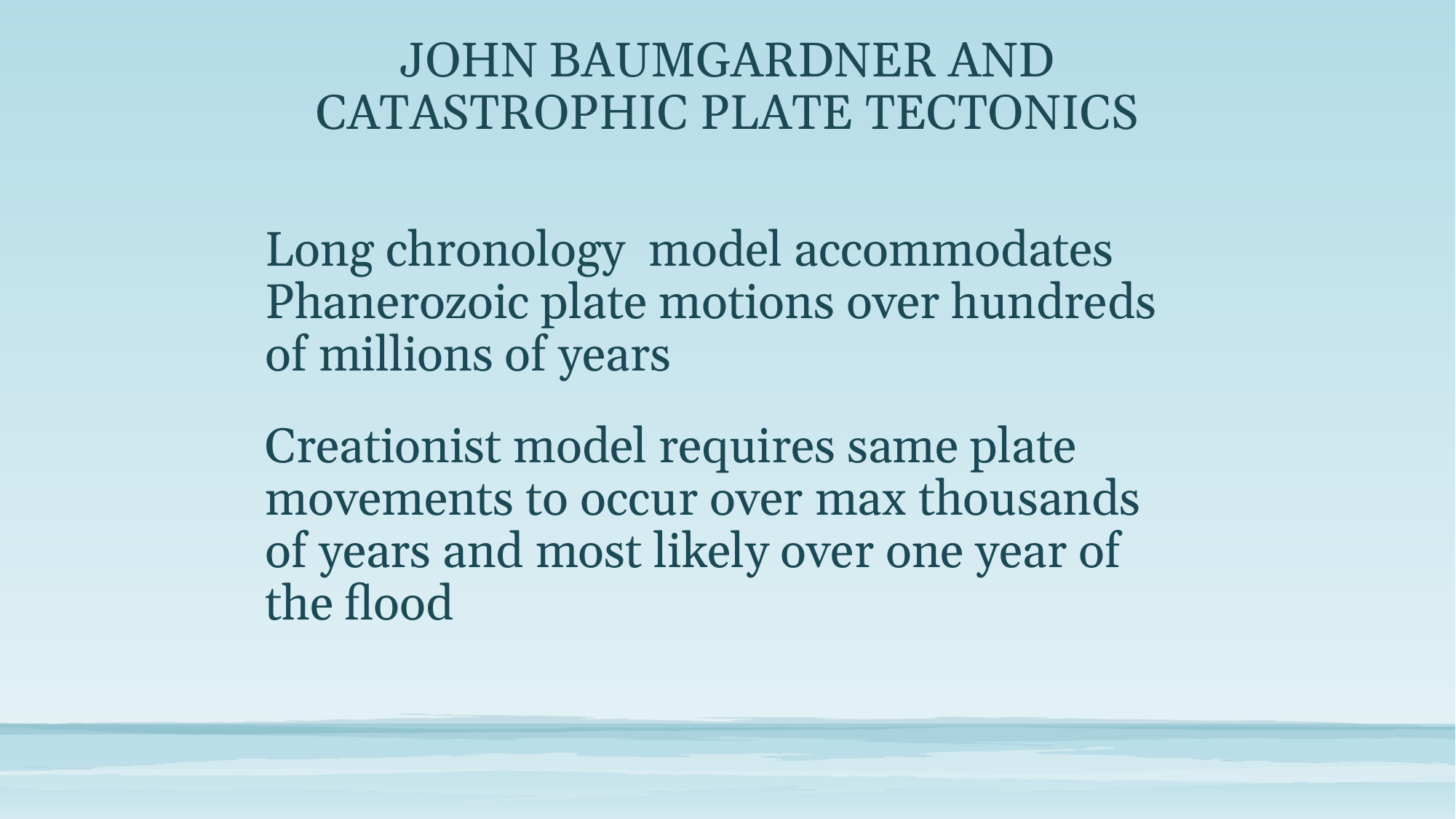

John Baumgardner and Catastrophic plate tectonics
# Long chronology  model accommodates Phanerozoic plate motions over hundreds of millions of years
Creationist model requires same plate movements to occur over max thousands of years and most likely over one year of the flood